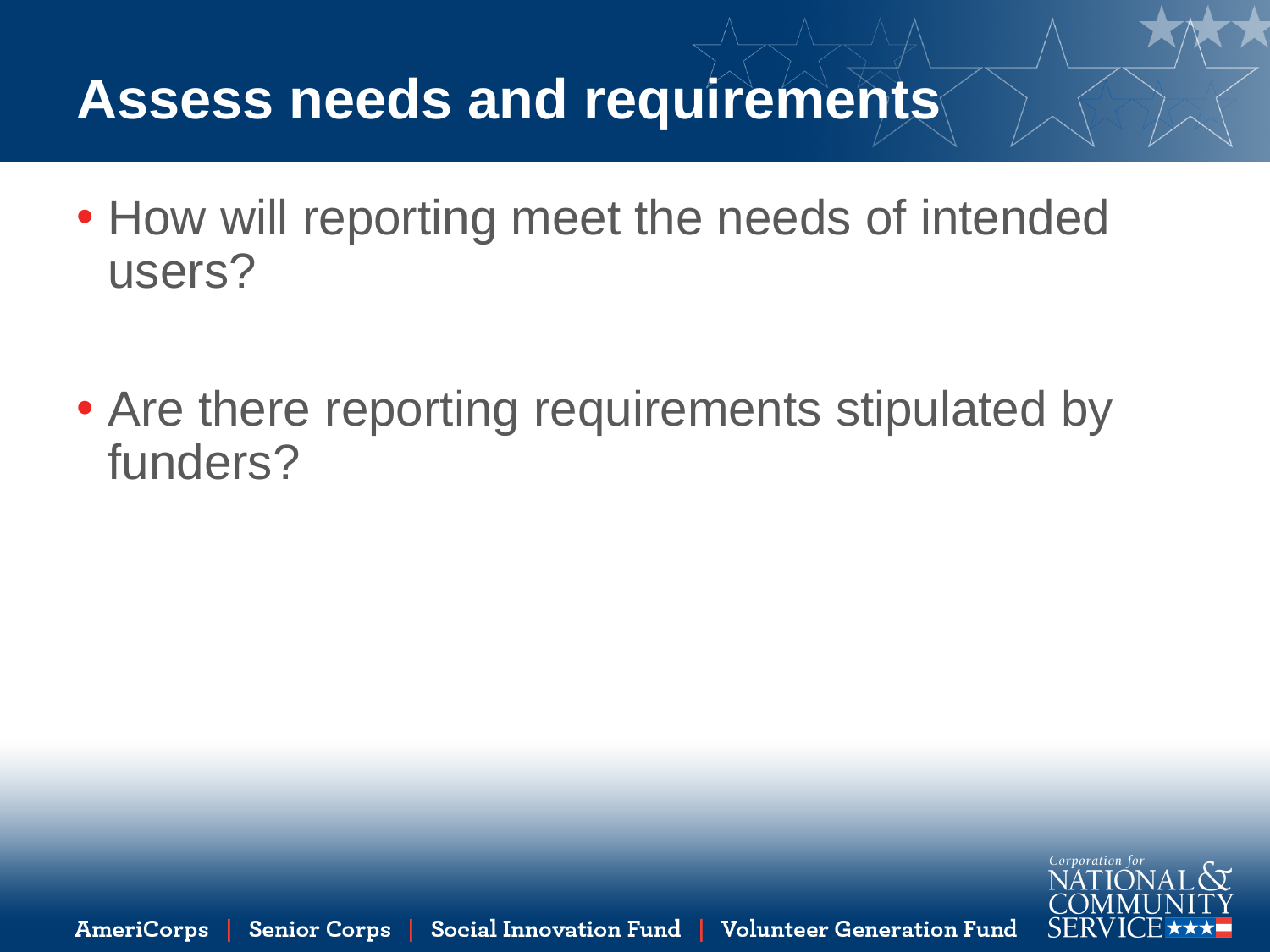

# Assess needs and requirements
How will reporting meet the needs of intended users?

Are there reporting requirements stipulated by funders?